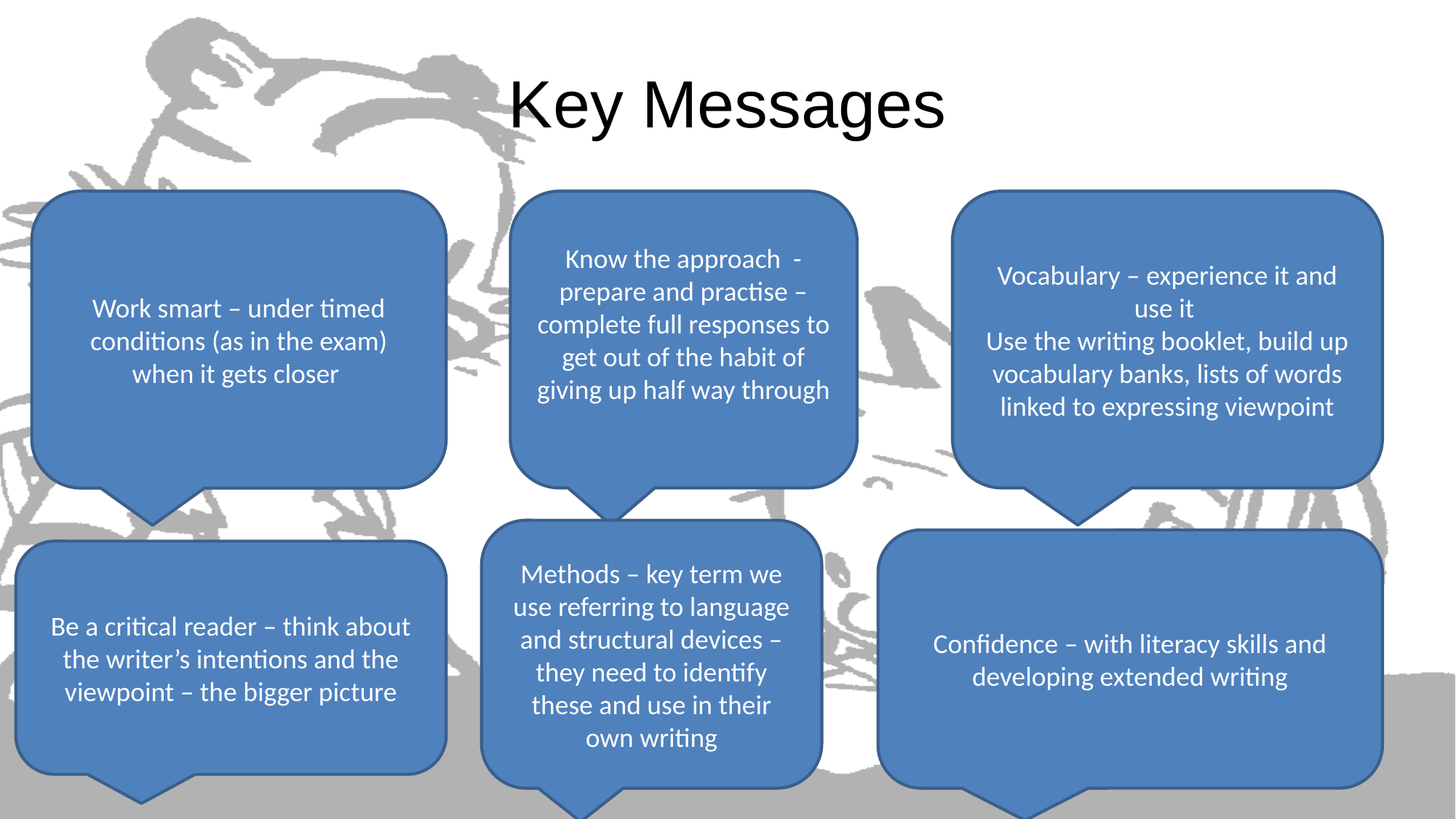

# Key Messages
Work smart – under timed conditions (as in the exam) when it gets closer

Know the approach  - prepare and practise – complete full responses to get out of the habit of giving up half way through
Vocabulary – experience it and use it
Use the writing booklet, build up vocabulary banks, lists of words linked to expressing viewpoint
Methods – key term we use referring to language and structural devices – they need to identify these and use in their own writing
Confidence – with literacy skills and developing extended writing
Be a critical reader – think about the writer’s intentions and the viewpoint – the bigger picture